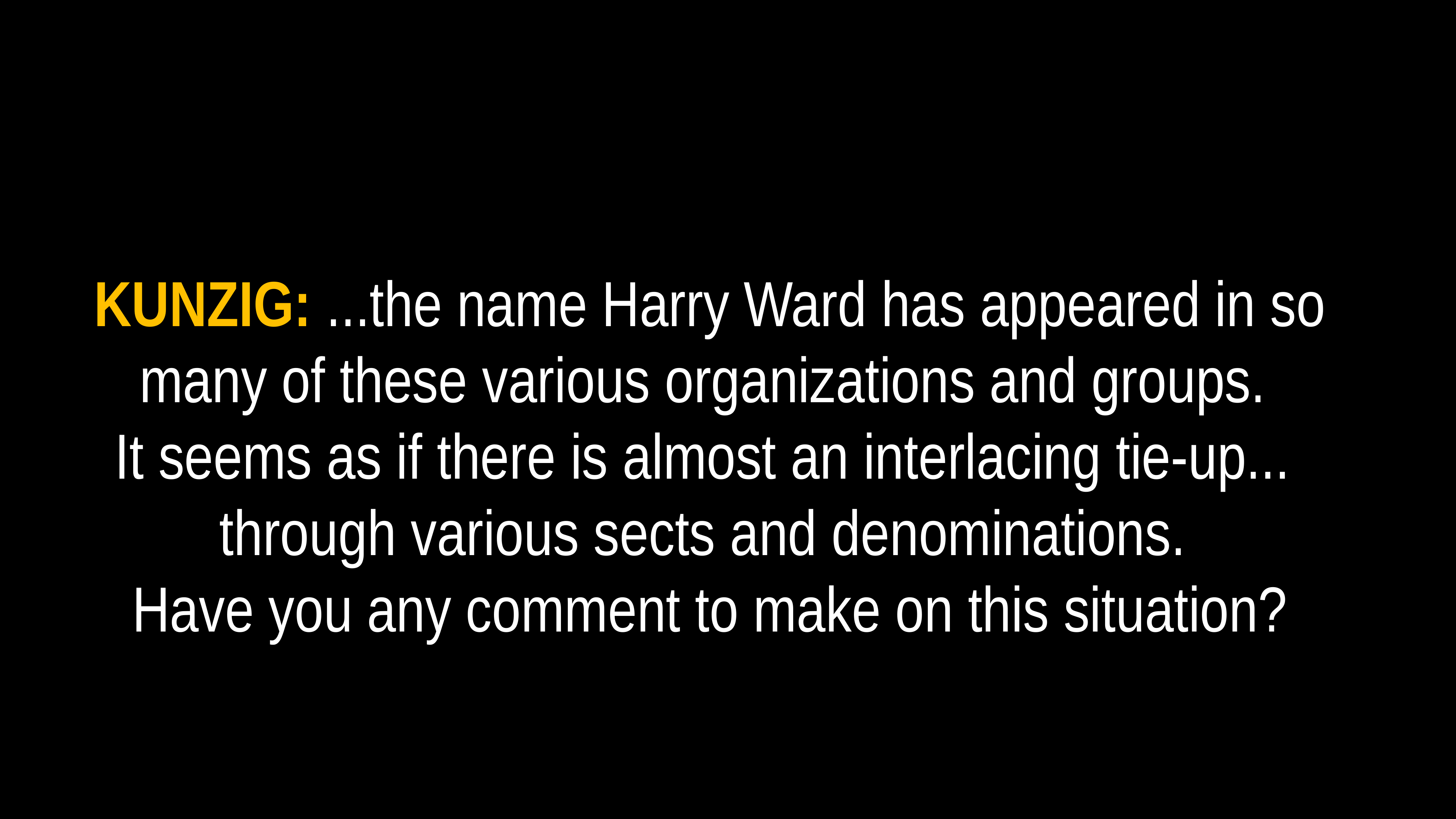

# KUNZIG: ...the name Harry Ward has appeared in so many of these various organizations and groups.
It seems as if there is almost an interlacing tie-up...
through various sects and denominations.
Have you any comment to make on this situation?